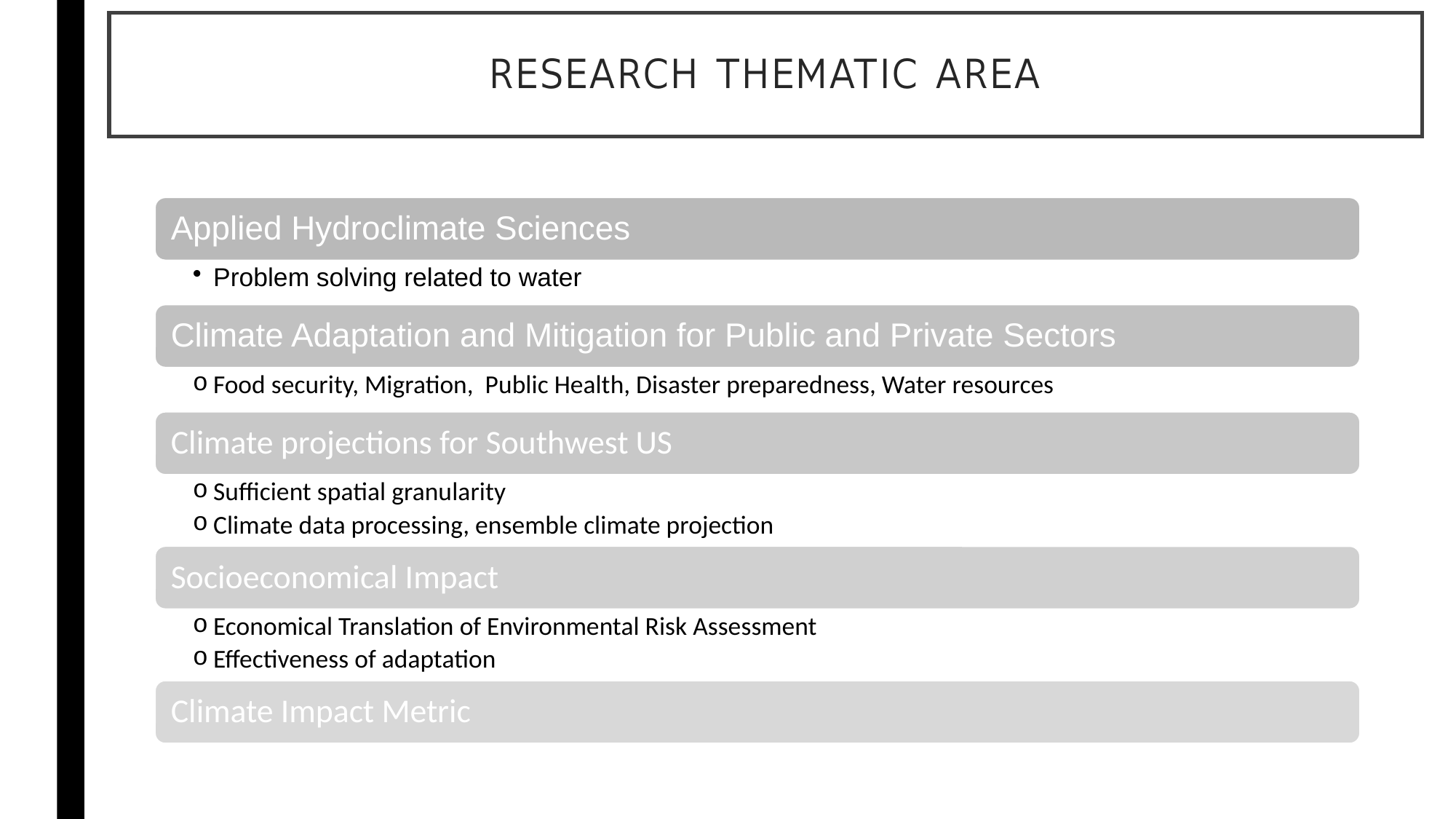

Research thematic area
Applied Hydroclimate Sciences
Problem solving related to water
Climate Adaptation and Mitigation for Public and Private Sectors
Food security, Migration,  Public Health, Disaster preparedness, Water resources
Climate projections for Southwest US
Sufficient spatial granularity
Climate data processing, ensemble climate projection
Socioeconomical Impact
Economical Translation of Environmental Risk Assessment
Effectiveness of adaptation
Climate Impact Metric